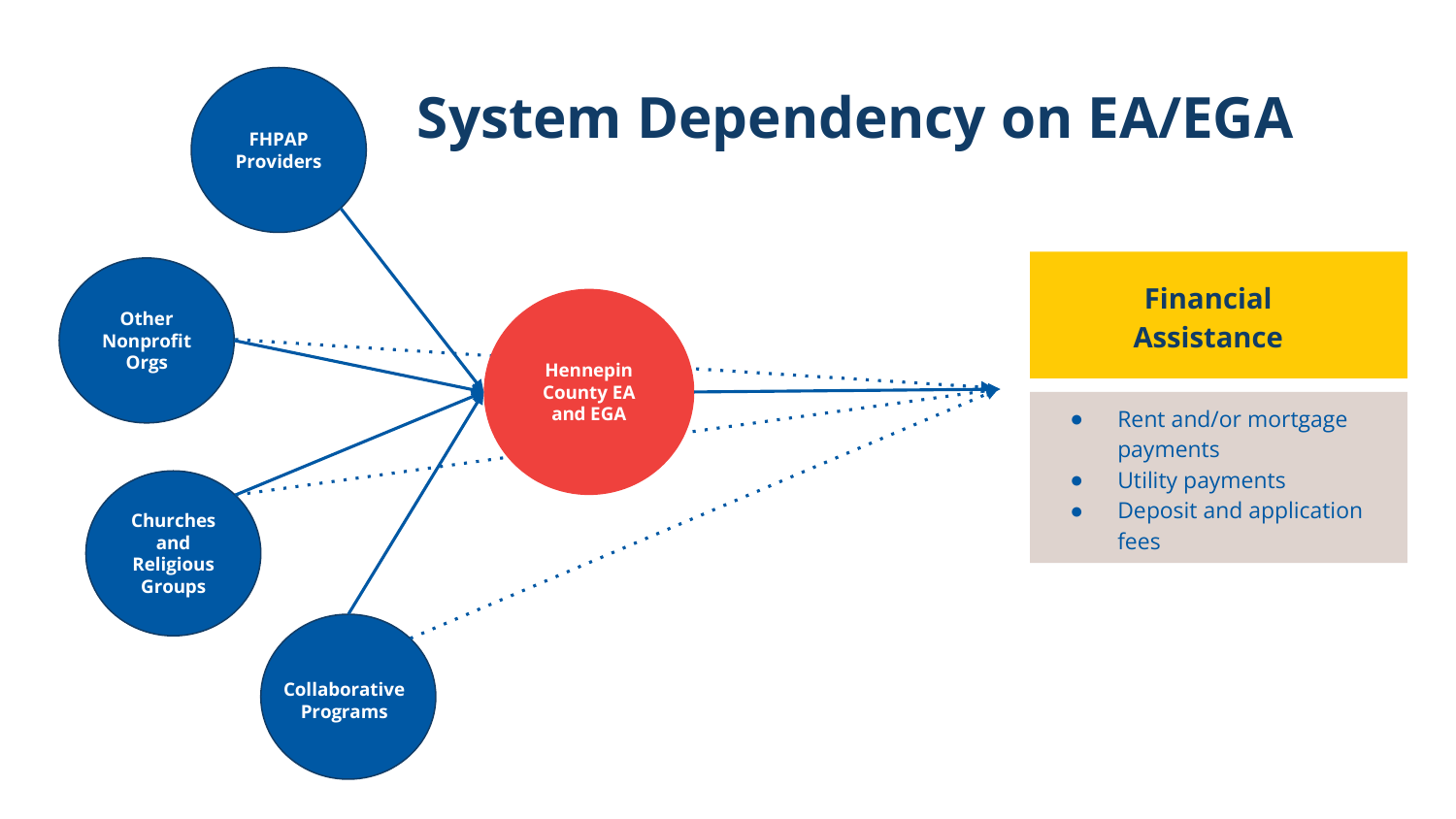

FHPAP Providers
System Dependency on EA/EGA

Other Nonprofit Orgs

Financial Assistance
Hennepin County EA and EGA
Rent and/or mortgage  payments
Utility payments
Deposit and application fees
Churches and Religious Groups

ns

Collaborative Programs